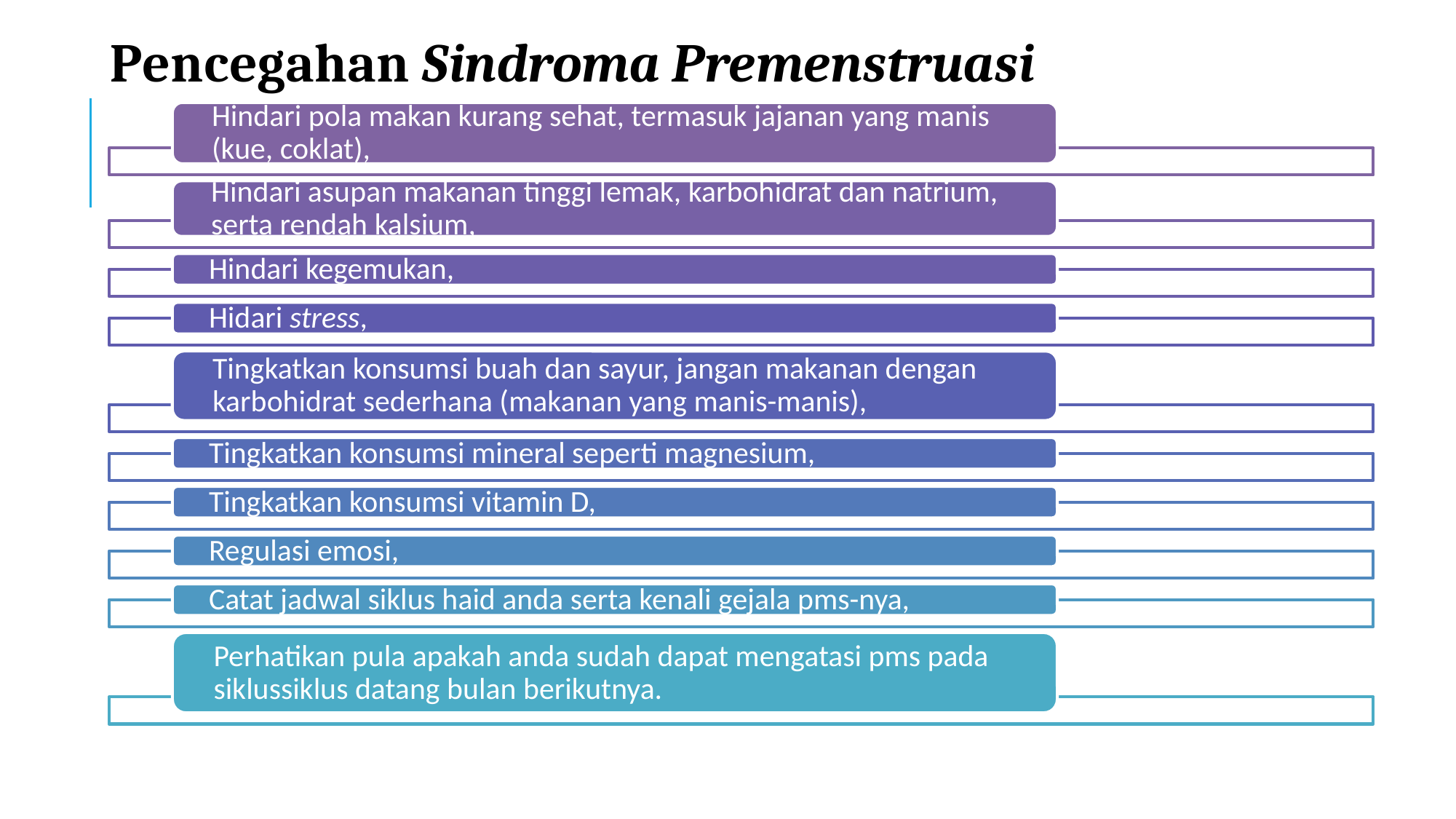

# Pencegahan Sindroma Premenstruasi
Hindari pola makan kurang sehat, termasuk jajanan yang manis (kue, coklat),
Hindari asupan makanan tinggi lemak, karbohidrat dan natrium, serta rendah kalsium,
Hindari kegemukan,
Hidari stress,
Tingkatkan konsumsi buah dan sayur, jangan makanan dengan karbohidrat sederhana (makanan yang manis-manis),
Tingkatkan konsumsi mineral seperti magnesium,
Tingkatkan konsumsi vitamin D,
Regulasi emosi,
Catat jadwal siklus haid anda serta kenali gejala pms-nya,
Perhatikan pula apakah anda sudah dapat mengatasi pms pada siklussiklus datang bulan berikutnya.